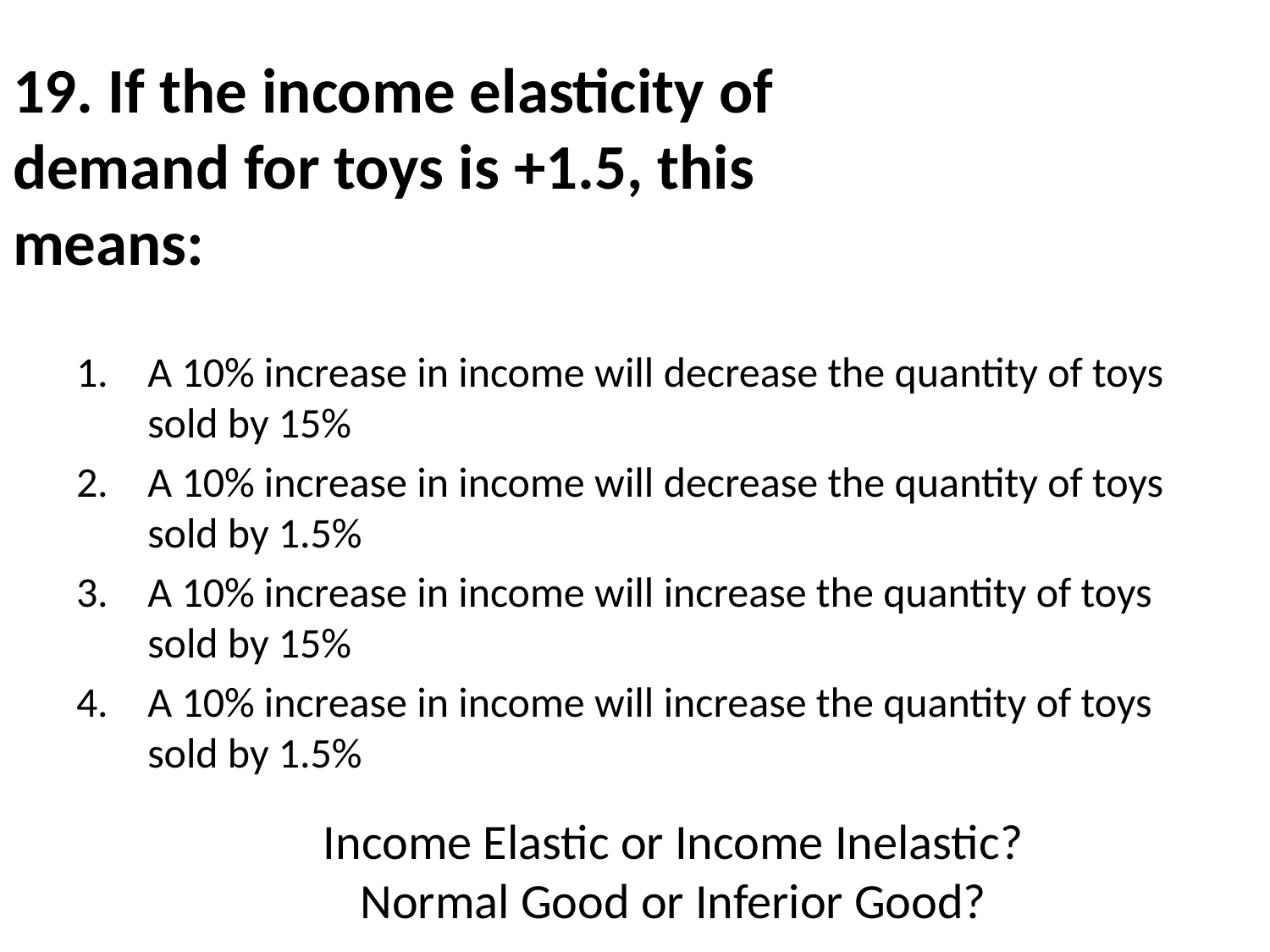

# 19. If the income elasticity of demand for toys is +1.5, this means:
A 10% increase in income will decrease the quantity of toys sold by 15%
A 10% increase in income will decrease the quantity of toys sold by 1.5%
A 10% increase in income will increase the quantity of toys sold by 15%
A 10% increase in income will increase the quantity of toys sold by 1.5%
Income Elastic or Income Inelastic?
Normal Good or Inferior Good?